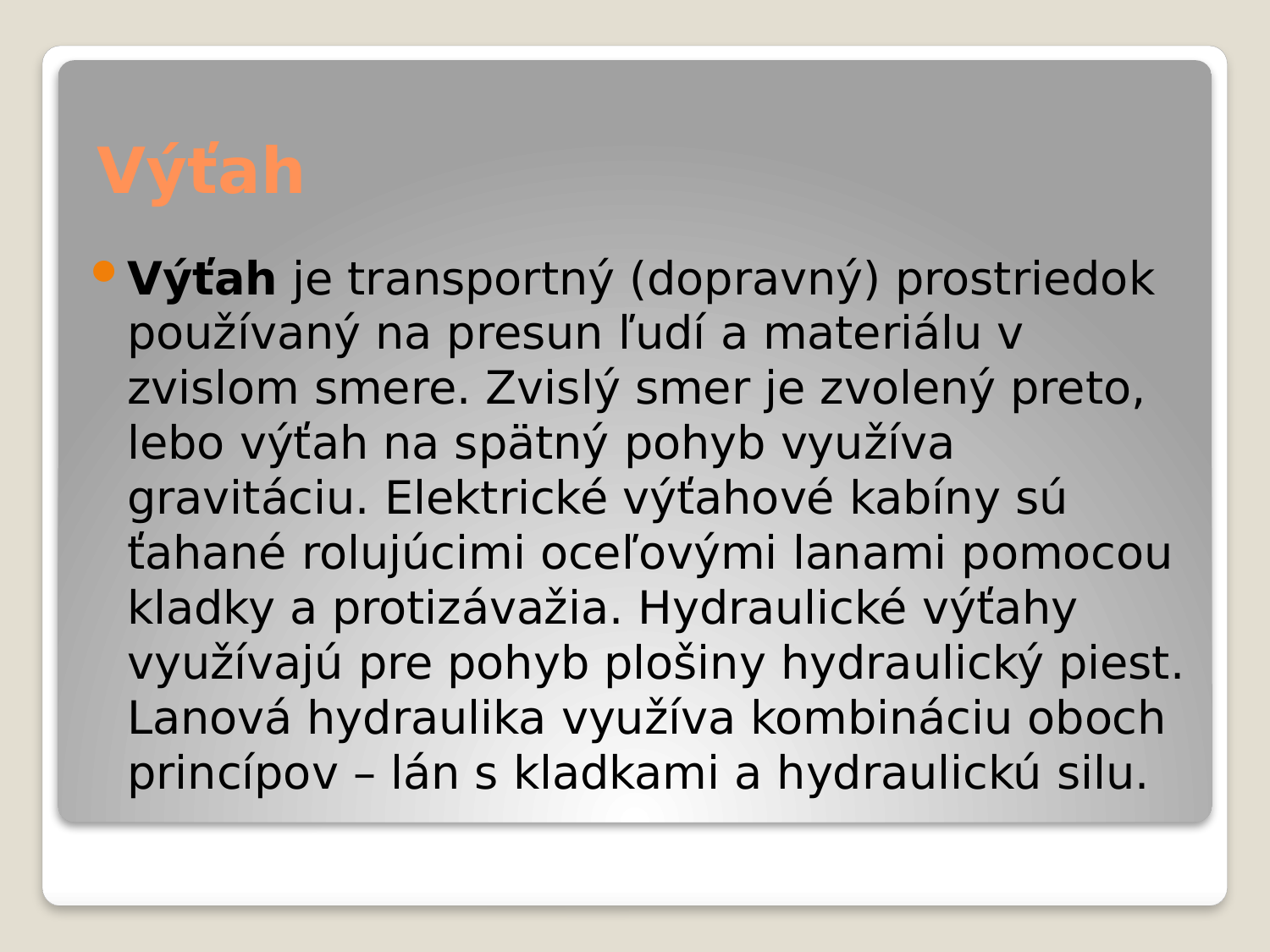

# Výťah
Výťah je transportný (dopravný) prostriedok používaný na presun ľudí a materiálu v zvislom smere. Zvislý smer je zvolený preto, lebo výťah na spätný pohyb využíva gravitáciu. Elektrické výťahové kabíny sú ťahané rolujúcimi oceľovými lanami pomocou kladky a protizávažia. Hydraulické výťahy využívajú pre pohyb plošiny hydraulický piest. Lanová hydraulika využíva kombináciu oboch princípov – lán s kladkami a hydraulickú silu.